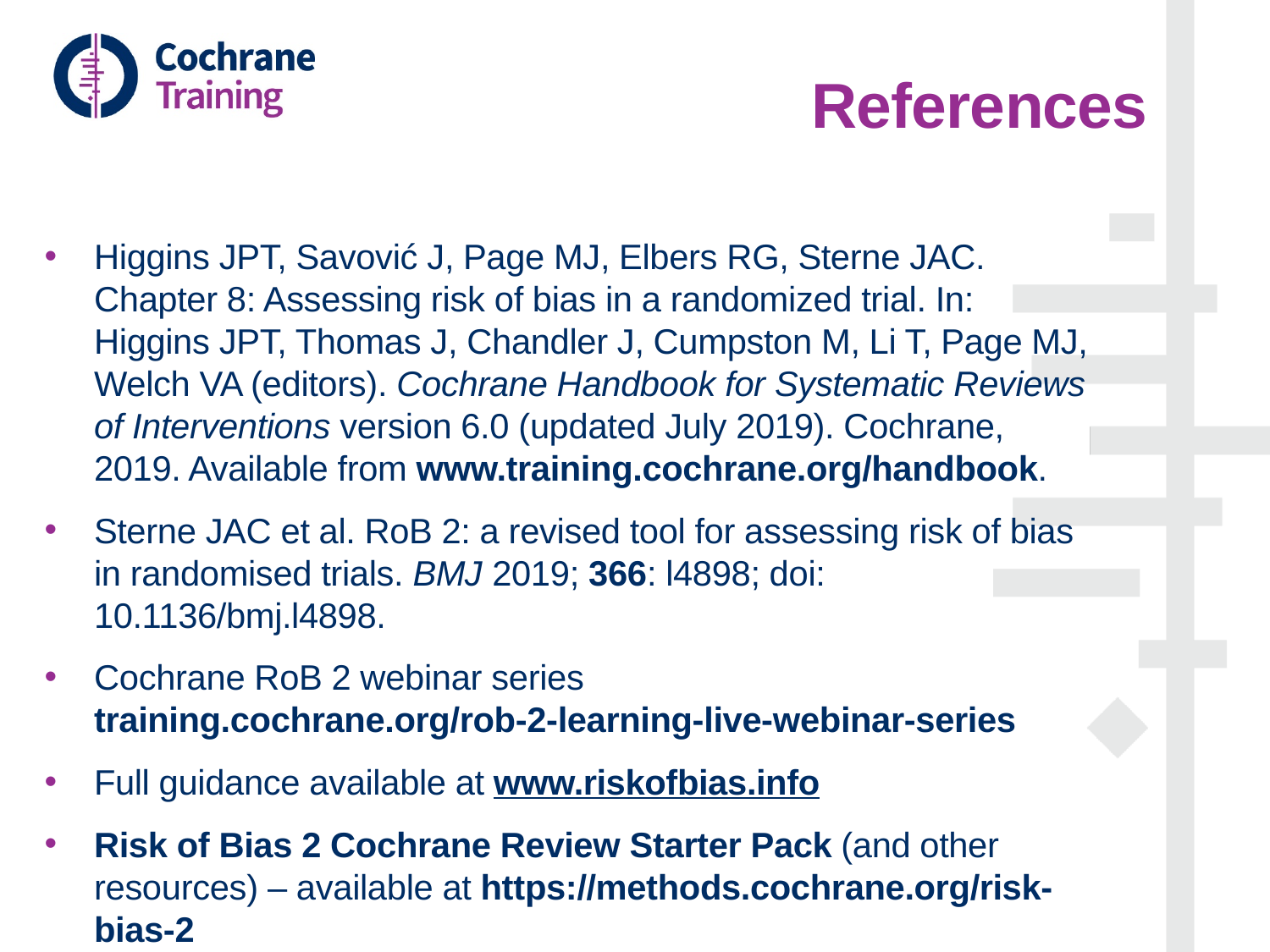

# References
Higgins JPT, Savović J, Page MJ, Elbers RG, Sterne JAC. Chapter 8: Assessing risk of bias in a randomized trial. In: Higgins JPT, Thomas J, Chandler J, Cumpston M, Li T, Page MJ, Welch VA (editors). Cochrane Handbook for Systematic Reviews of Interventions version 6.0 (updated July 2019). Cochrane, 2019. Available from www.training.cochrane.org/handbook.
Sterne JAC et al. RoB 2: a revised tool for assessing risk of bias in randomised trials. BMJ 2019; 366: l4898; doi: 10.1136/bmj.l4898.
Cochrane RoB 2 webinar series
training.cochrane.org/rob-2-learning-live-webinar-series
Full guidance available at www.riskofbias.info
Risk of Bias 2 Cochrane Review Starter Pack (and other resources) – available at https://methods.cochrane.org/risk-bias-2